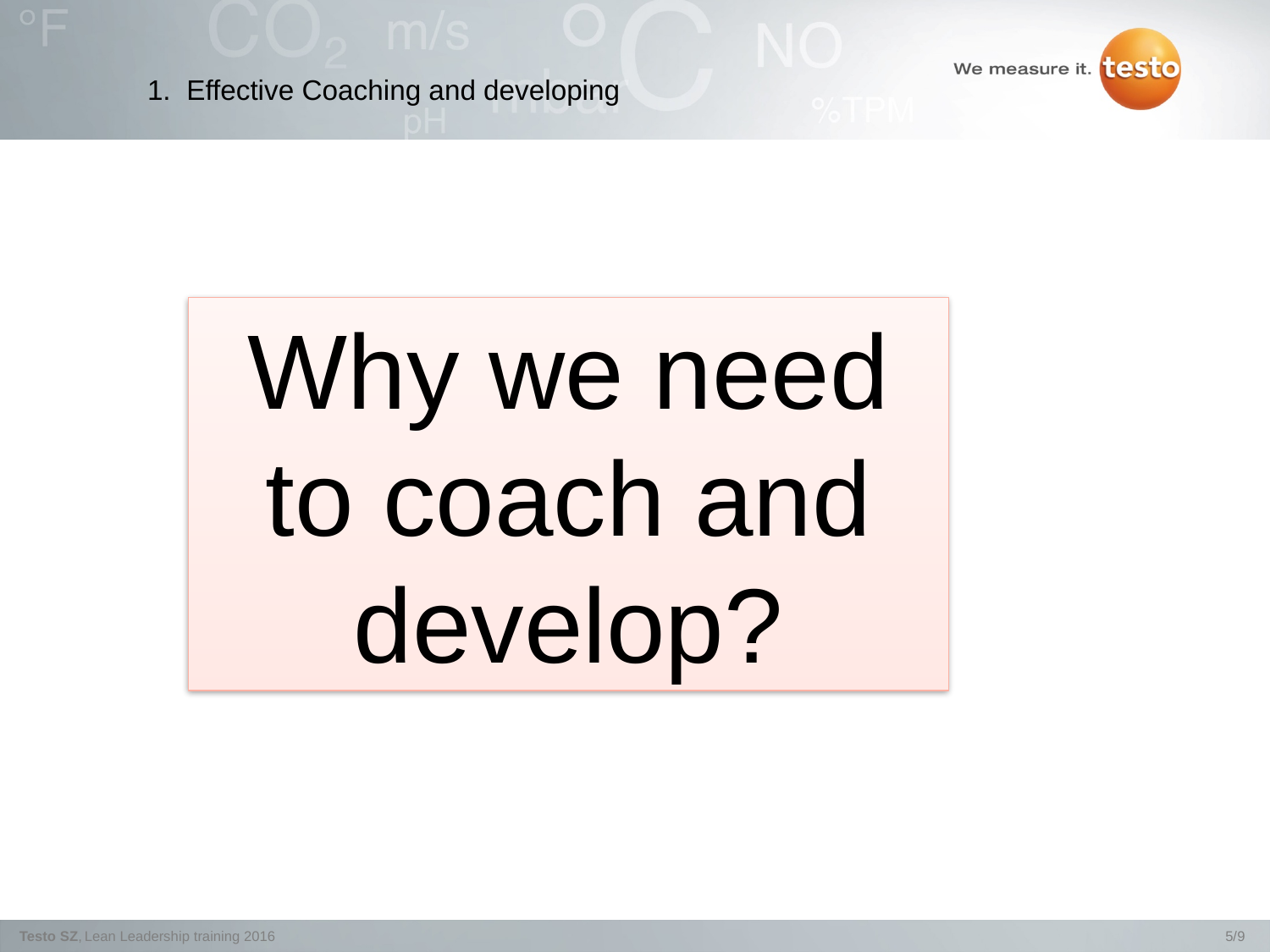

1.  Effective Coaching and developing
Why we need to coach and develop?